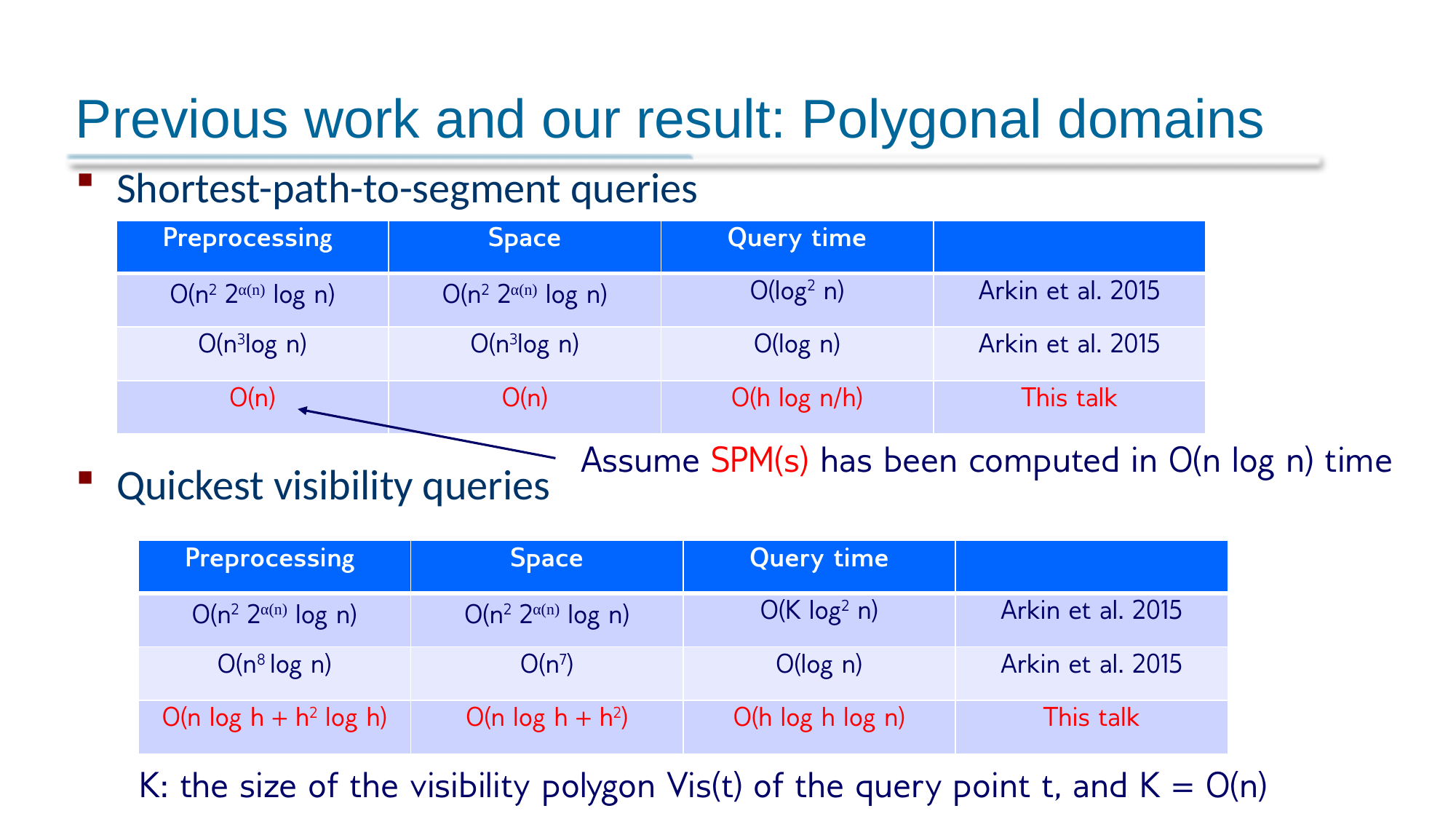

# Previous work and our result: Polygonal domains
Shortest-path-to-segment queries

Quickest visibility queries

| Preprocessing | Space | Query time |  |
| --- | --- | --- | --- |
| O(n2 2α(n) log n) | O(n2 2α(n) log n) | O(log2 n) | Arkin et al. 2015 |
| O(n3log n) | O(n3log n) | O(log n) | Arkin et al. 2015 |
| O(n) | O(n) | O(h log n/h) | This talk |
Assume SPM(s) has been computed in O(n log n) time
| Preprocessing | Space | Query time |  |
| --- | --- | --- | --- |
| O(n2 2α(n) log n) | O(n2 2α(n) log n) | O(K log2 n) | Arkin et al. 2015 |
| O(n8 log n) | O(n7) | O(log n) | Arkin et al. 2015 |
| O(n log h + h2 log h) | O(n log h + h2) | O(h log h log n) | This talk |
K: the size of the visibility polygon Vis(t) of the query point t, and K = O(n)